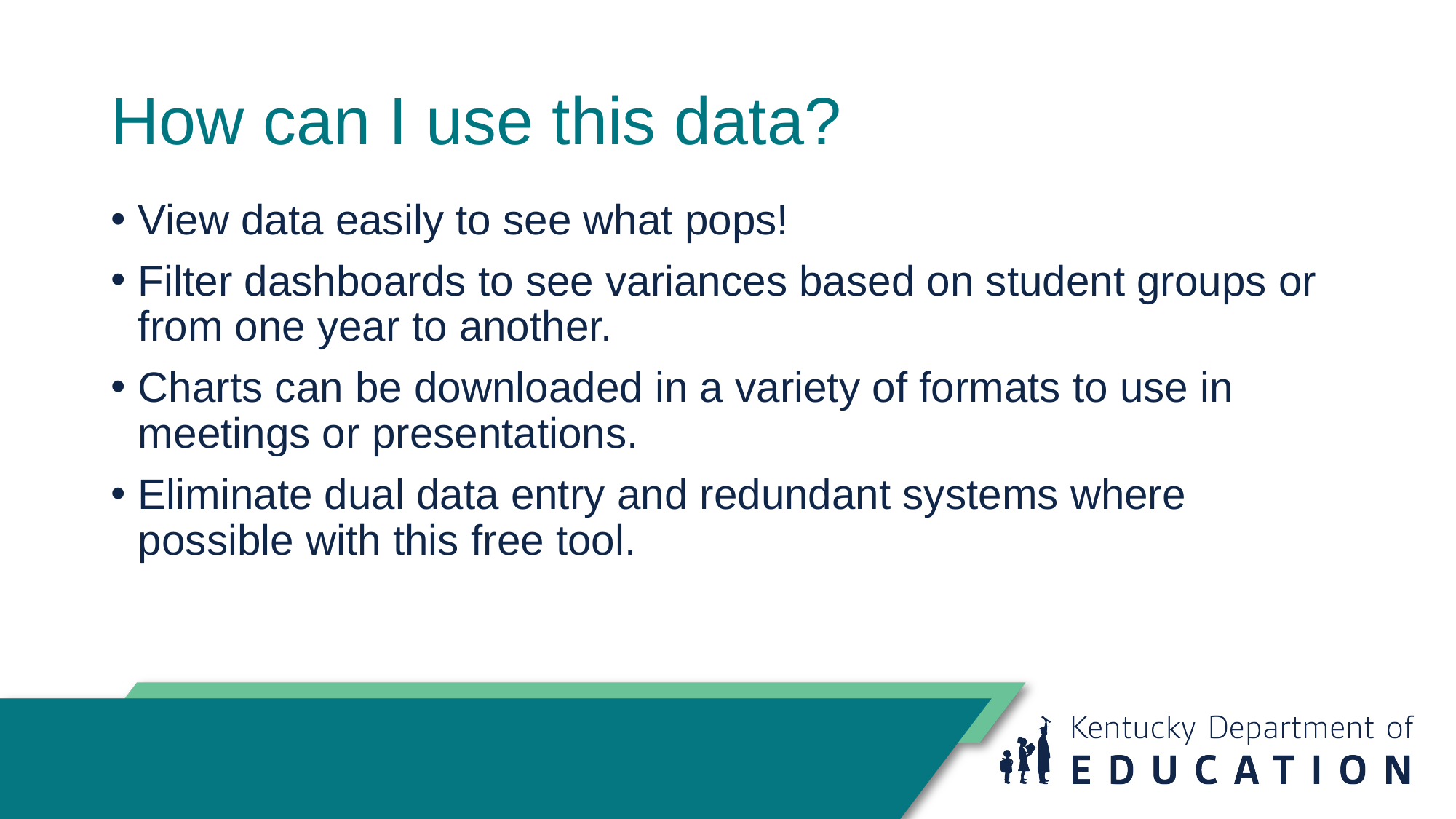

# How can I use this data?
View data easily to see what pops!
Filter dashboards to see variances based on student groups or from one year to another.
Charts can be downloaded in a variety of formats to use in meetings or presentations.
Eliminate dual data entry and redundant systems where possible with this free tool.